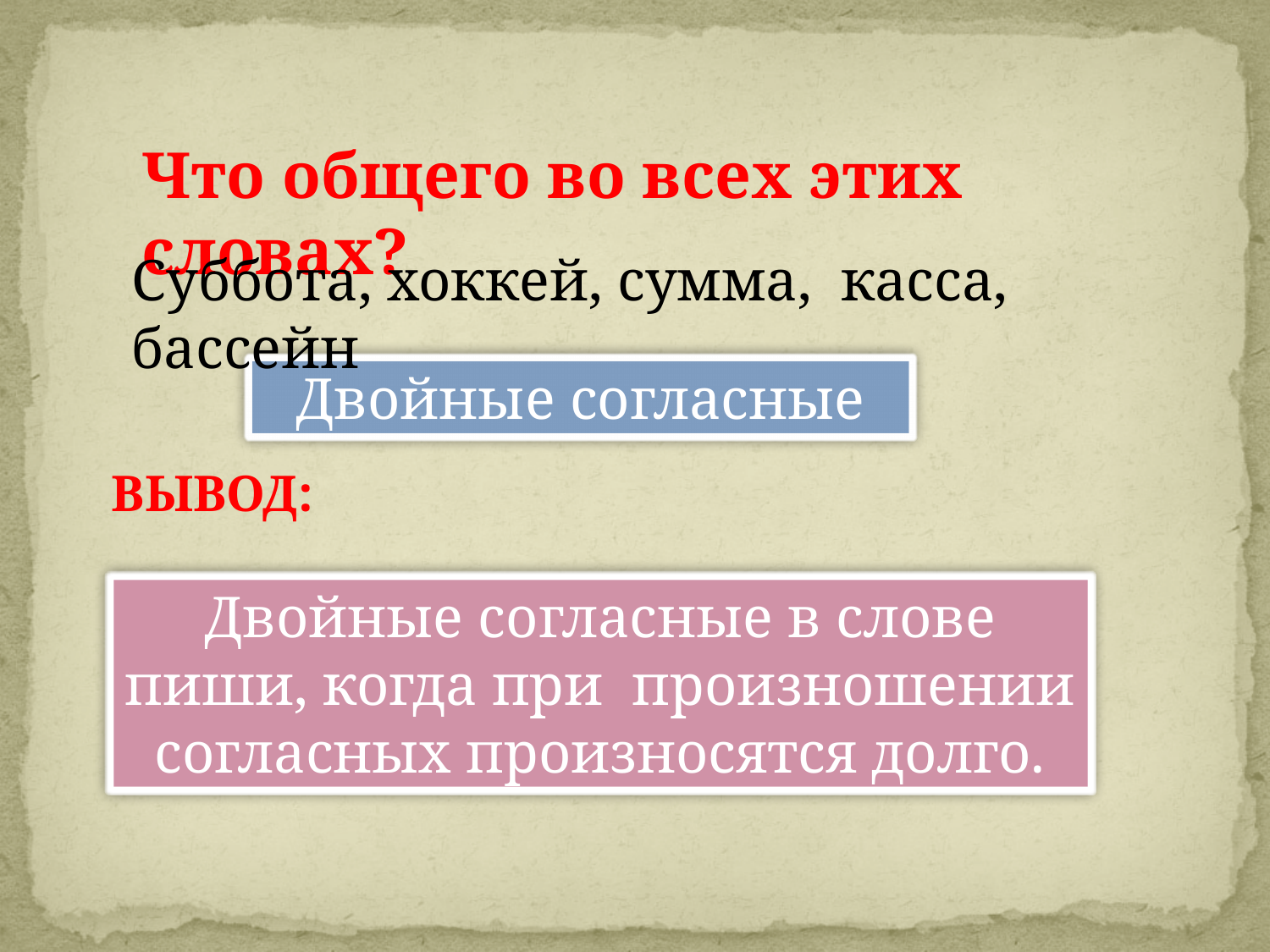

Что общего во всех этих словах?
Суббота, хоккей, сумма,  касса, бассейн
Двойные согласные
ВЫВОД:
Двойные согласные в слове пиши, когда при  произношении согласных произносятся долго.